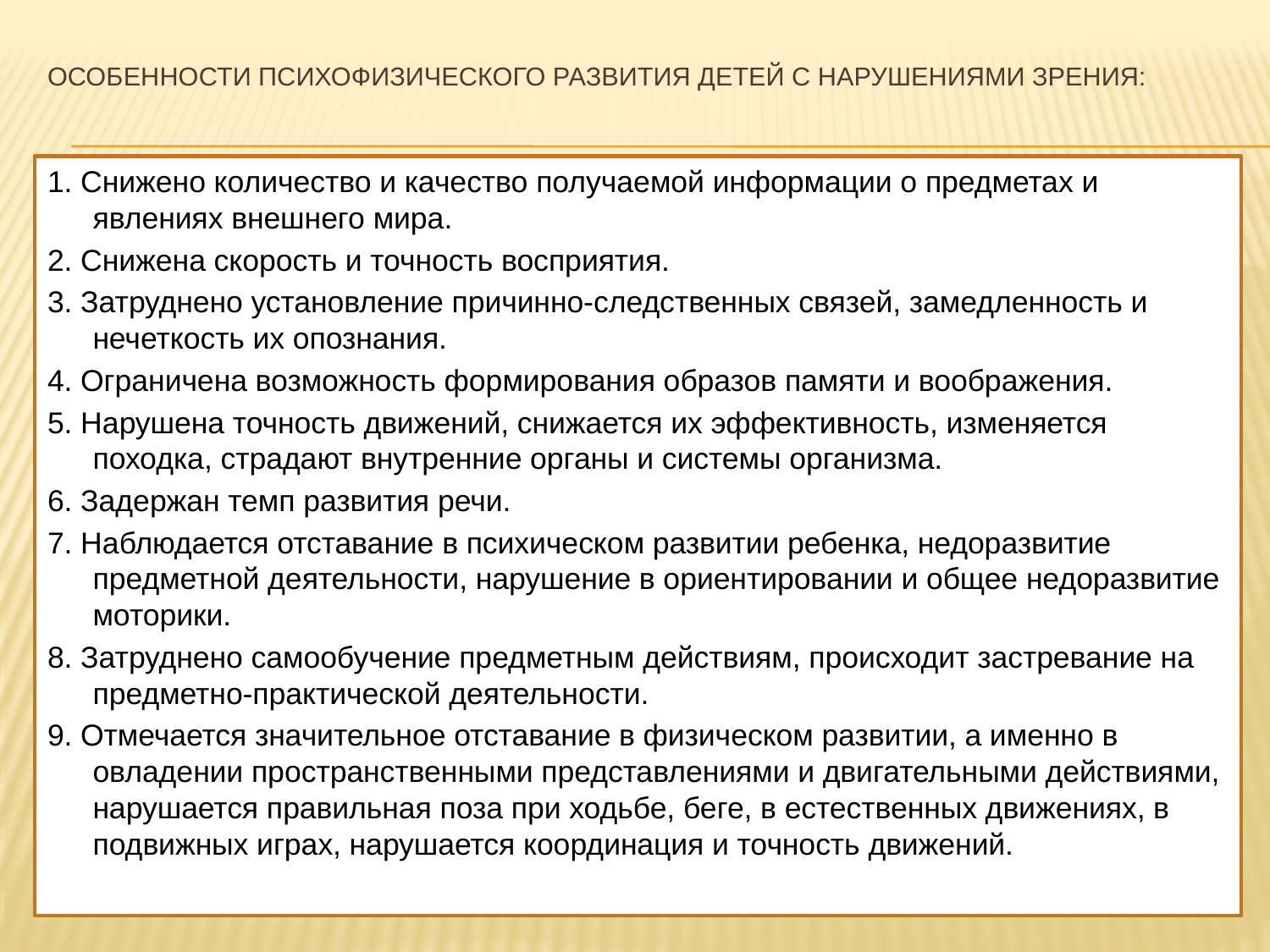

# Особенности психофизического развития детей с нарушениями зрения:
1. Снижено количество и качество получаемой информации о предметах и явлениях внешнего мира.
2. Снижена скорость и точность восприятия.
3. Затруднено установление причинно-следственных связей, замедленность и нечеткость их опознания.
4. Ограничена возможность формирования образов памяти и воображения.
5. Нарушена точность движений, снижается их эффективность, изменяется походка, страдают внутренние органы и системы организма.
6. Задержан темп развития речи.
7. Наблюдается отставание в психическом развитии ребенка, недоразвитие предметной деятельности, нарушение в ориентировании и общее недоразвитие моторики.
8. Затруднено самообучение предметным действиям, происходит застревание на предметно-практической деятельности.
9. Отмечается значительное отставание в физическом развитии, а именно в овладении пространственными представлениями и двигательными действиями, нарушается правильная поза при ходьбе, беге, в естественных движениях, в подвижных играх, нарушается координация и точность движений.